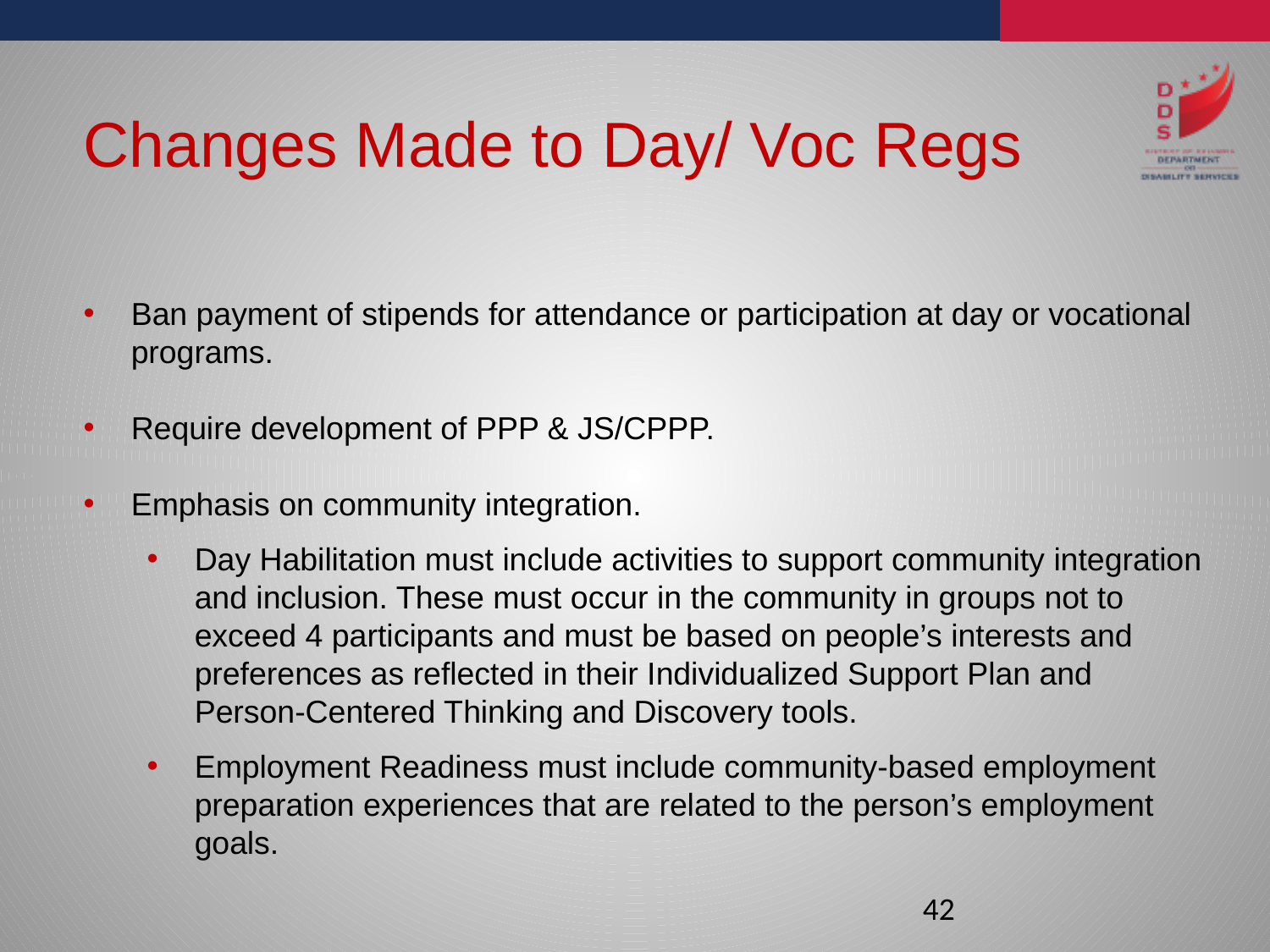

Changes Made to Day/ Voc Regs

Ban payment of stipends for attendance or participation at day or vocational programs.

Require development of PPP & JS/CPPP.

Emphasis on community integration.

Day Habilitation must include activities to support community integration and inclusion. These must occur in the community in groups not to exceed 4 participants and must be based on people’s interests and preferences as reflected in their Individualized Support Plan and Person-Centered Thinking and Discovery tools.

Employment Readiness must include community-based employment preparation experiences that are related to the person’s employment goals.

42